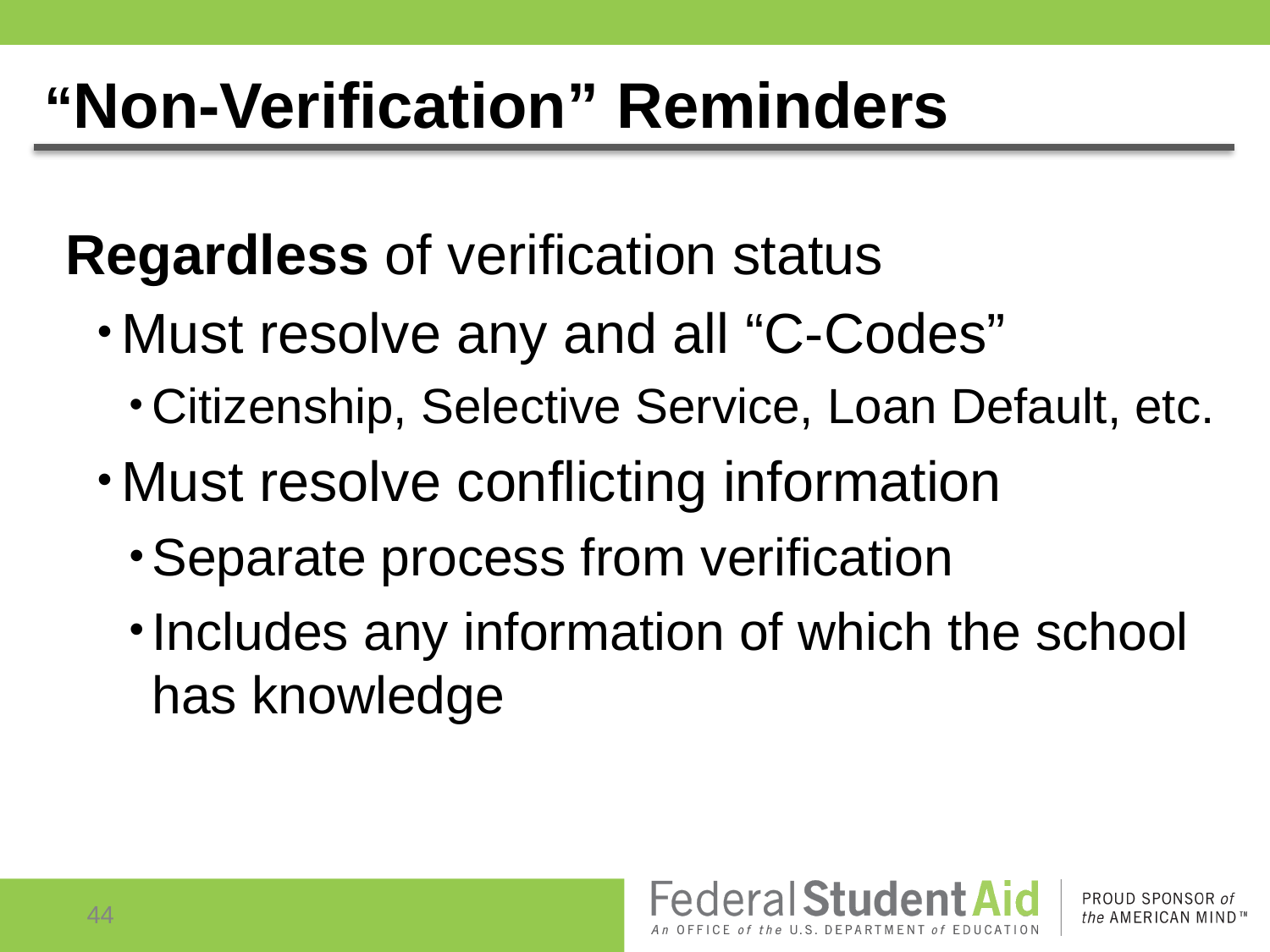

# “Non-Verification” Reminders
Regardless of verification status
Must resolve any and all “C-Codes”
Citizenship, Selective Service, Loan Default, etc.
Must resolve conflicting information
Separate process from verification
Includes any information of which the school has knowledge

44